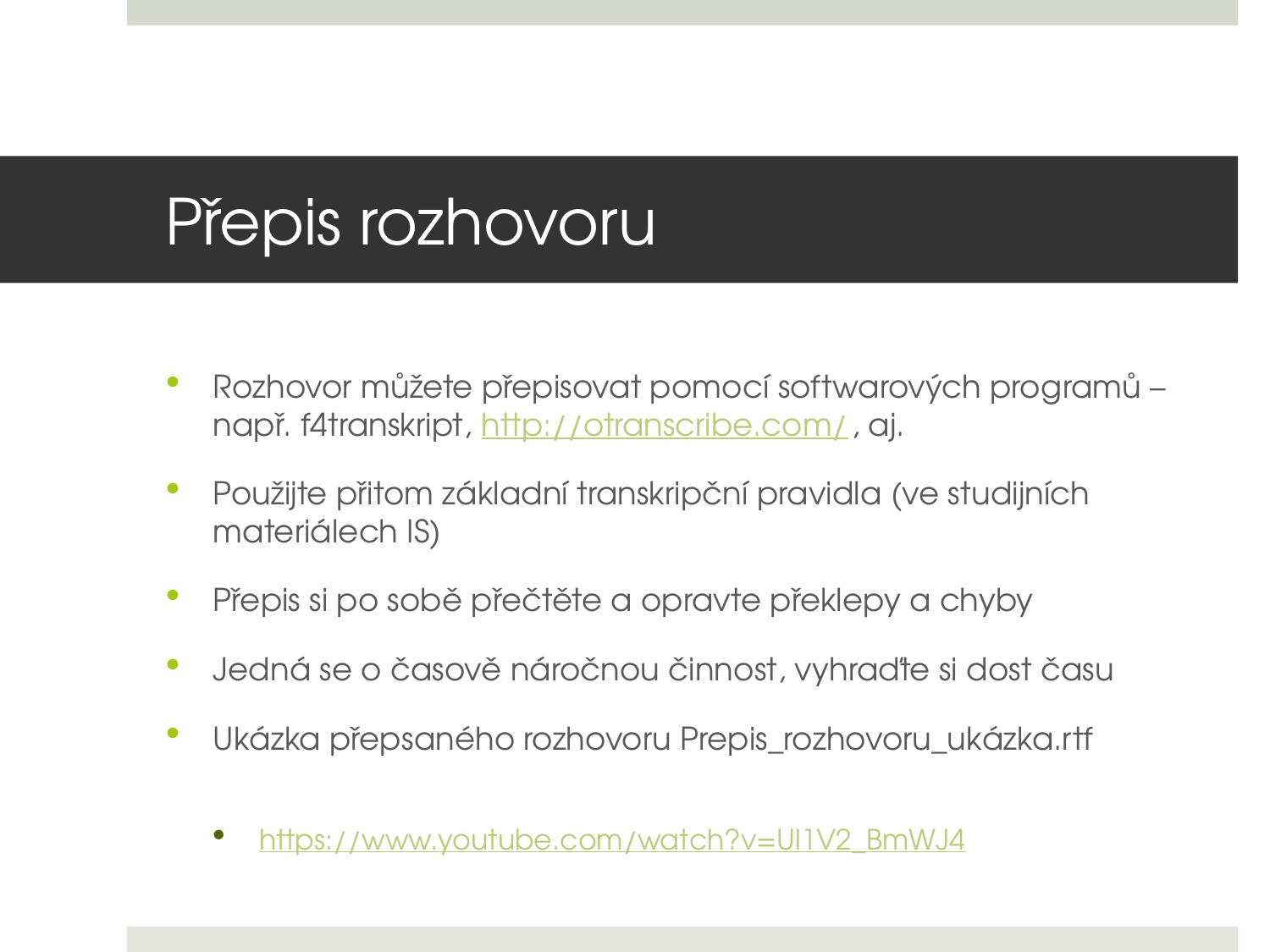

# Přepis rozhovoru
Rozhovor můžete přepisovat pomocí softwarových programů – např. f4transkript, http://otranscribe.com/, aj.
Použijte přitom základní transkripční pravidla (ve studijních materiálech IS)
Přepis si po sobě přečtěte a opravte překlepy a chyby
Jedná se o časově náročnou činnost, vyhraďte si dost času
Ukázka přepsaného rozhovoru Prepis_rozhovoru_ukázka.rtf

https://www.youtube.com/watch?v=Ul1V2_BmWJ4